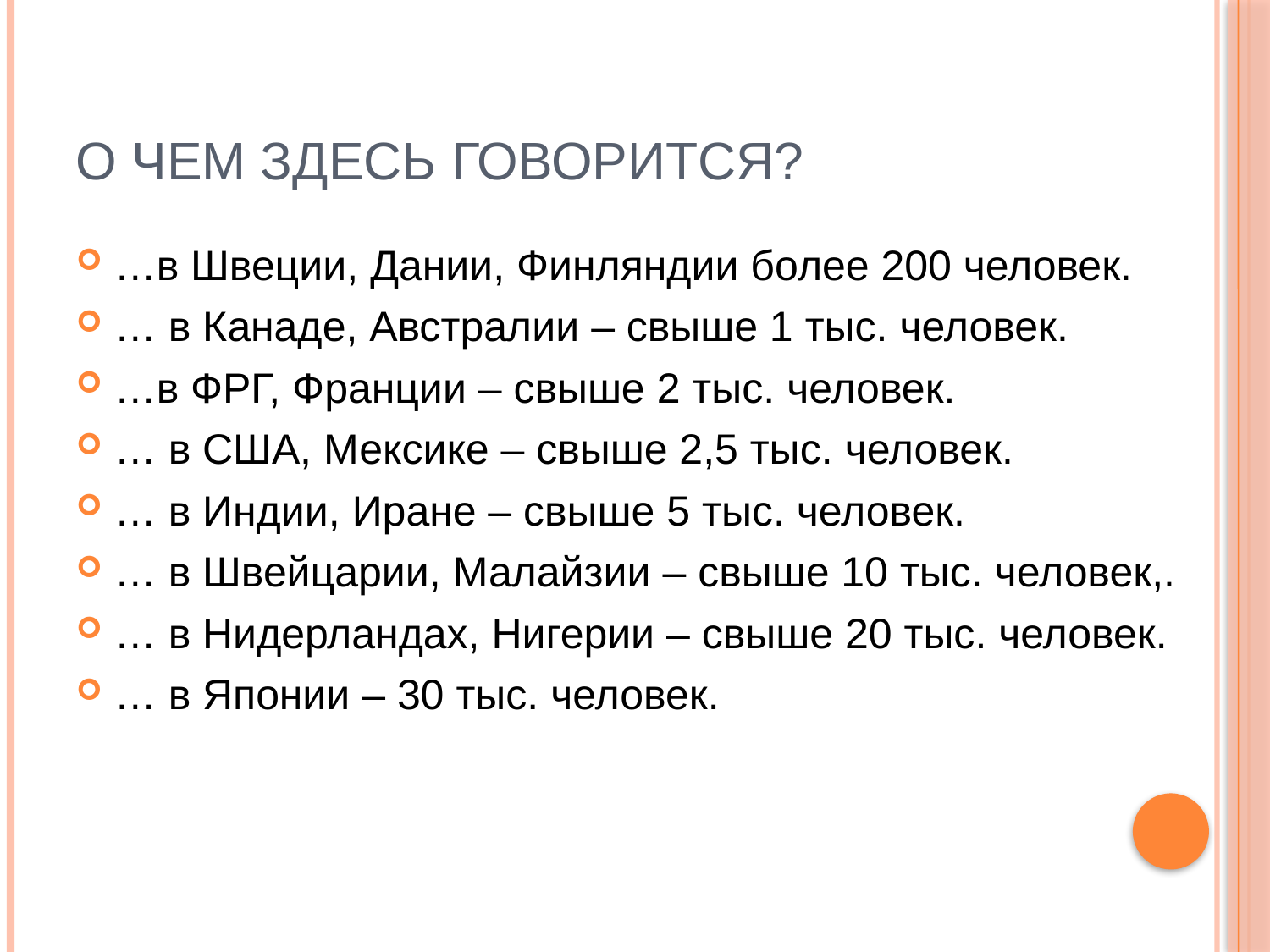

# О чем здесь говорится?

…в Швеции, Дании, Финляндии более 200 человек.
… в Канаде, Австралии – свыше 1 тыс. человек.
…в ФРГ, Франции – свыше 2 тыс. человек.
… в США, Мексике – свыше 2,5 тыс. человек.
… в Индии, Иране – свыше 5 тыс. человек.
… в Швейцарии, Малайзии – свыше 10 тыс. человек,.
… в Нидерландах, Нигерии – свыше 20 тыс. человек.
… в Японии – 30 тыс. человек.